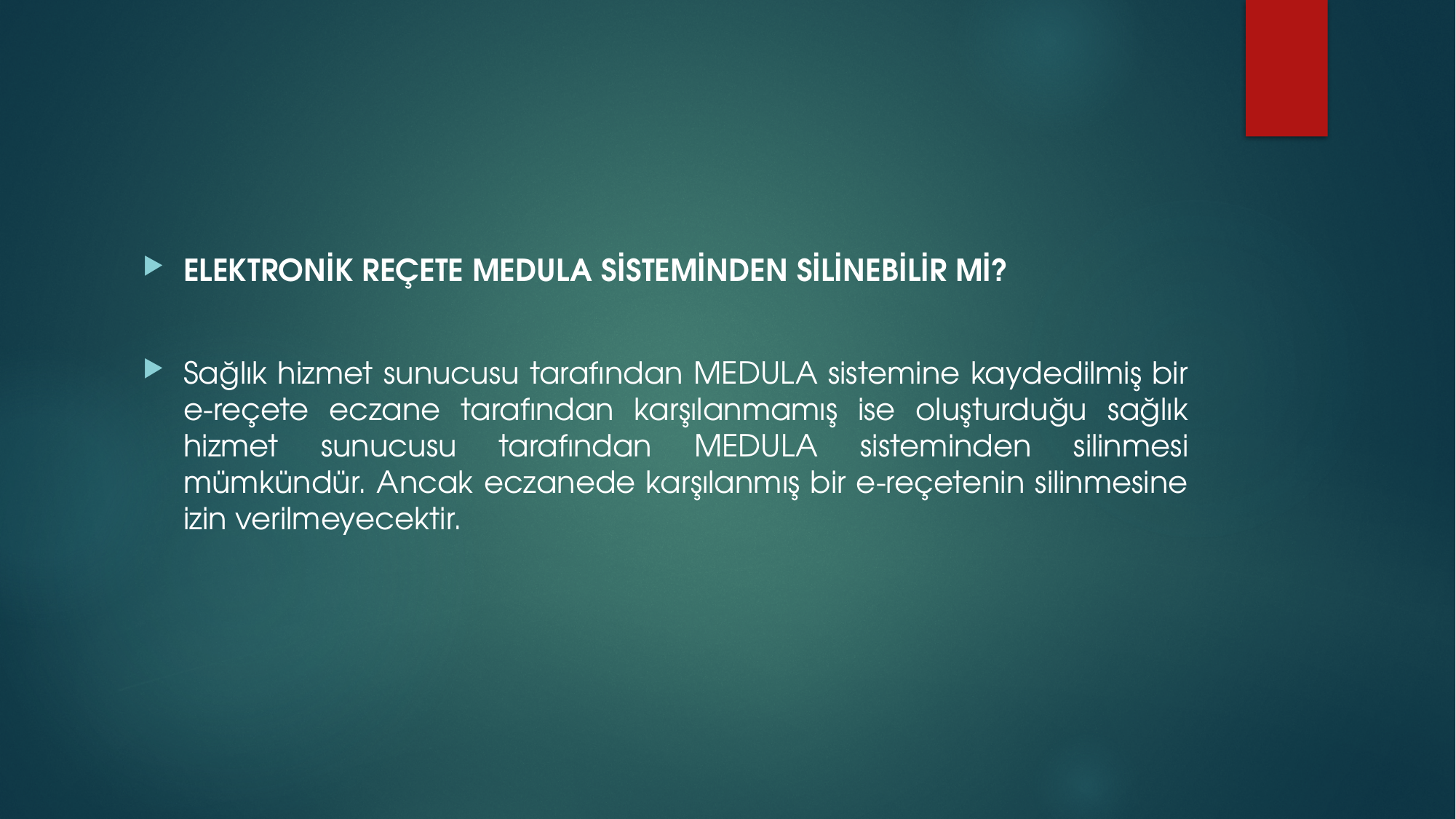

ELEKTRONİK REÇETE MEDULA SİSTEMİNDEN SİLİNEBİLİR Mİ?

Sağlık hizmet sunucusu tarafından MEDULA sistemine kaydedilmiş bir e-reçete eczane tarafından karşılanmamış ise oluşturduğu sağlık hizmet sunucusu tarafından MEDULA sisteminden silinmesi mümkündür. Ancak eczanede karşılanmış bir e-reçetenin silinmesine izin verilmeyecektir.